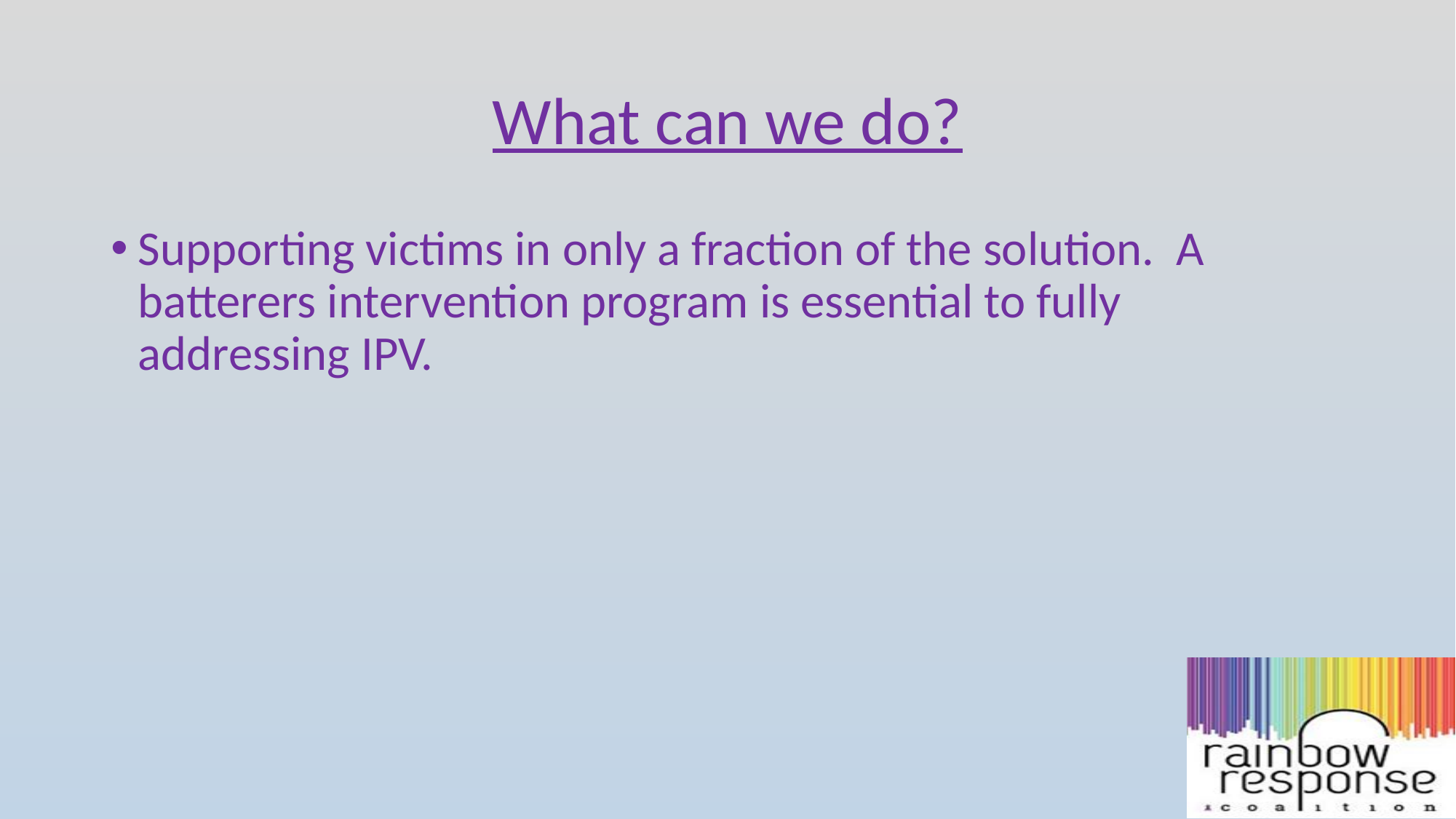

# What can we do?
Supporting victims in only a fraction of the solution.  A batterers intervention program is essential to fully addressing IPV.